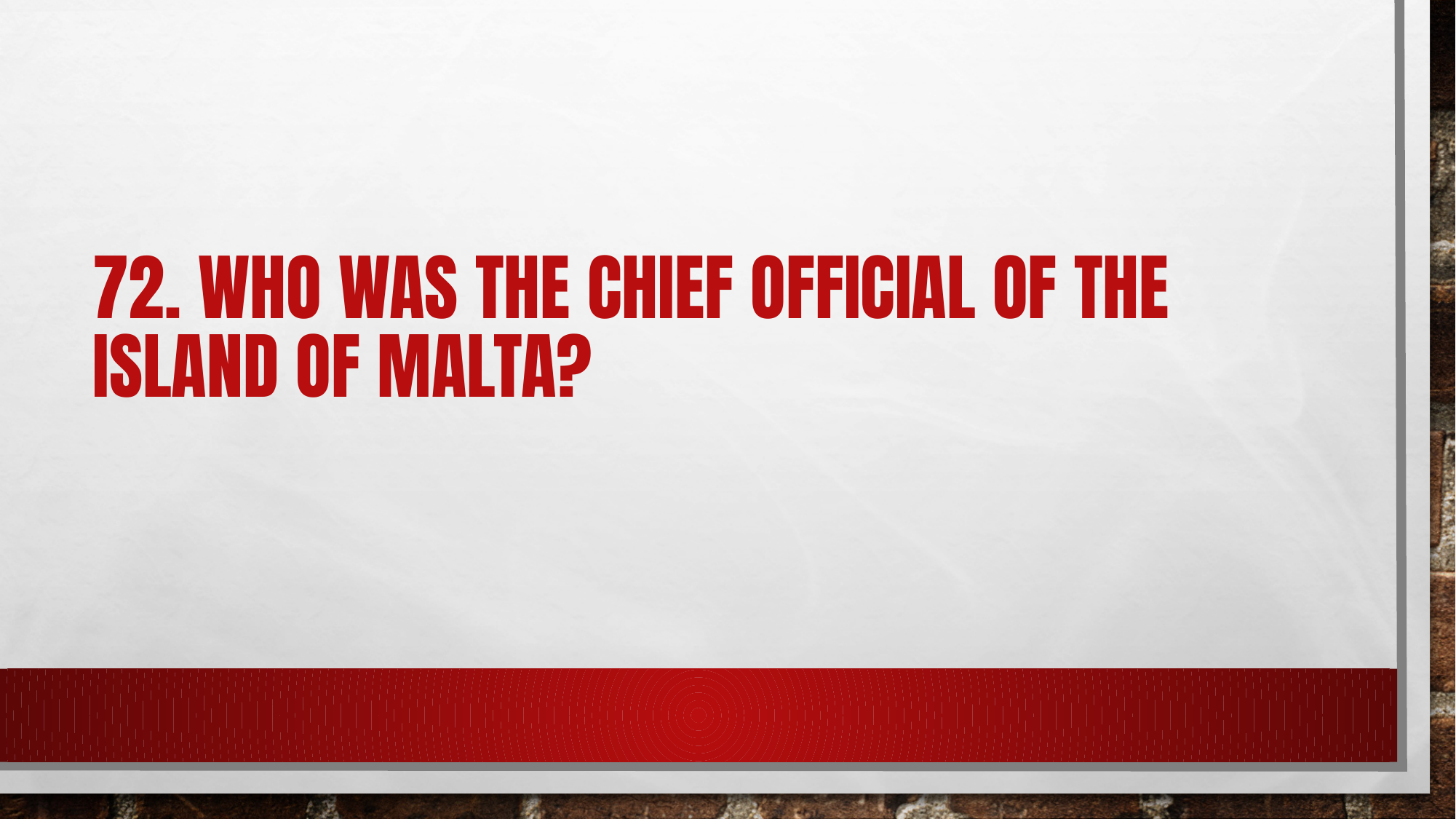

# 72. Who was the chief official of the island of malta?